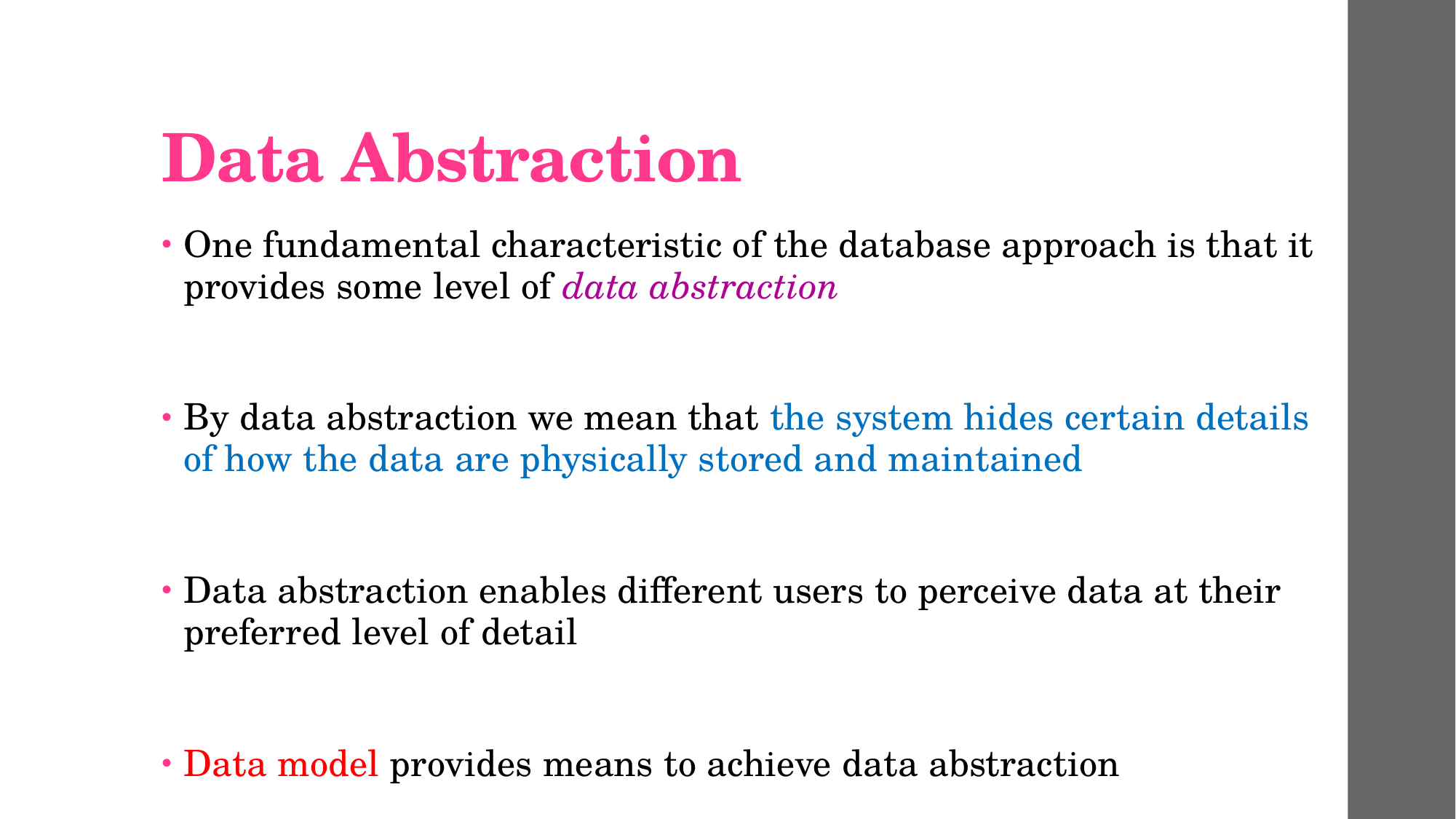

# Data Abstraction
One fundamental characteristic of the database approach is that it provides some level of data abstraction

By data abstraction we mean that the system hides certain details of how the data are physically stored and maintained

Data abstraction enables different users to perceive data at their preferred level of detail

Data model provides means to achieve data abstraction